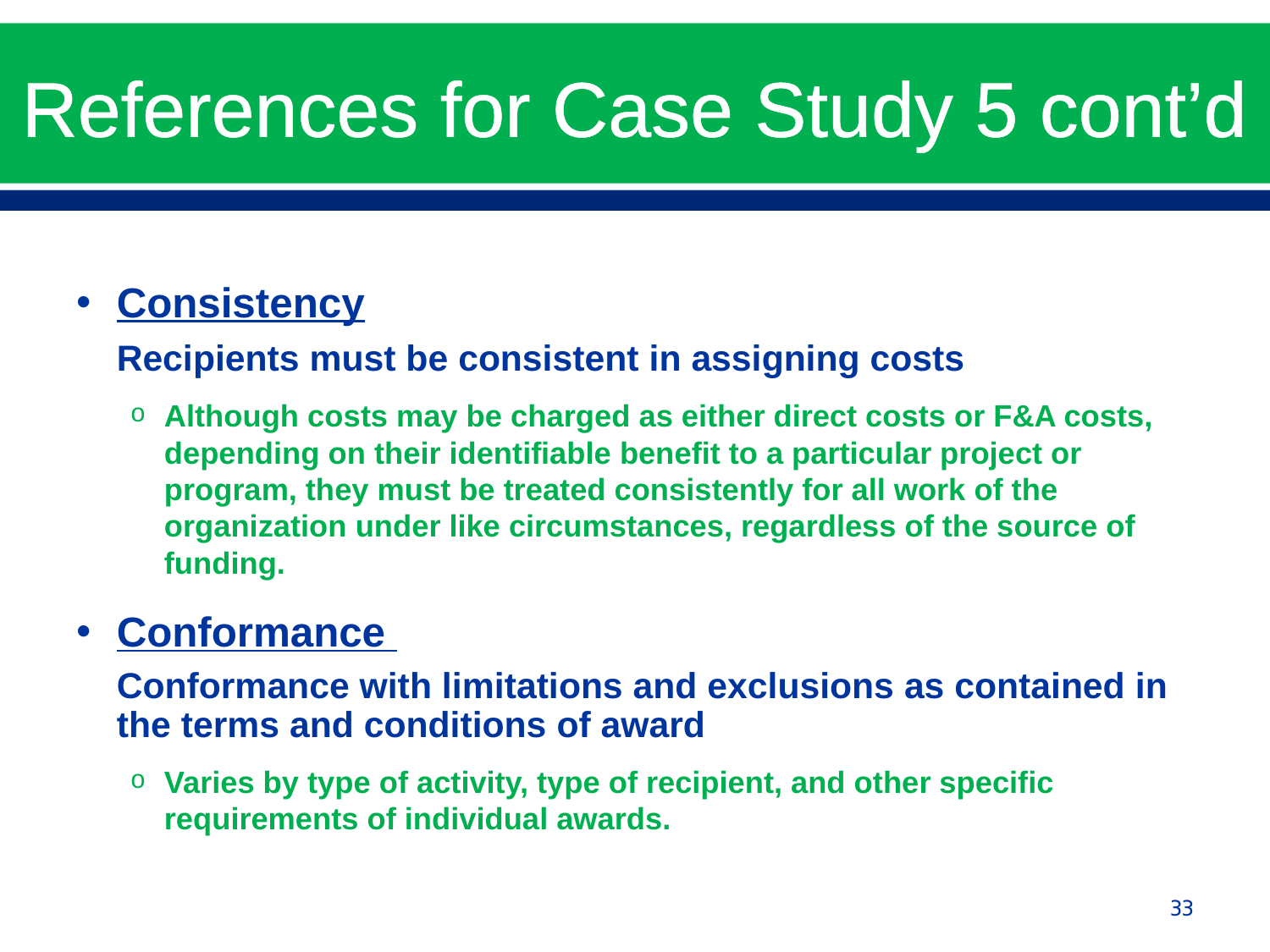

# References for Case Study 5 cont’d
Consistency
	Recipients must be consistent in assigning costs
Although costs may be charged as either direct costs or F&A costs, depending on their identifiable benefit to a particular project or program, they must be treated consistently for all work of the organization under like circumstances, regardless of the source of funding.

Conformance
	Conformance with limitations and exclusions as contained in the terms and conditions of award
Varies by type of activity, type of recipient, and other specific requirements of individual awards.

33